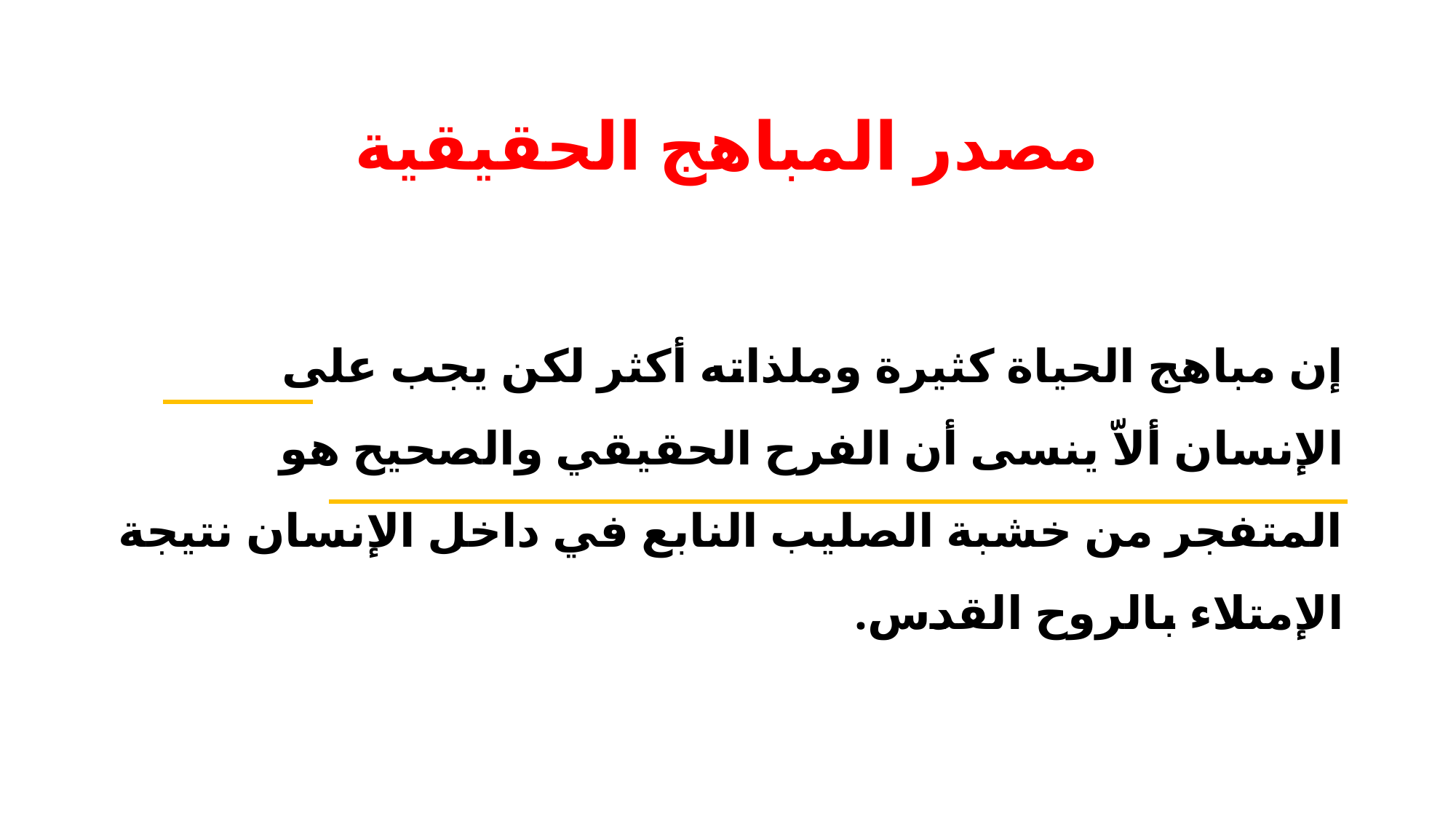

# مصدر المباهج الحقيقية
إن مباهج الحياة كثيرة وملذاته أكثر لكن يجب على الإنسان ألاّ ينسى أن الفرح الحقيقي والصحيح هو المتفجر من خشبة الصليب النابع في داخل الإنسان نتيجة الإمتلاء بالروح القدس.